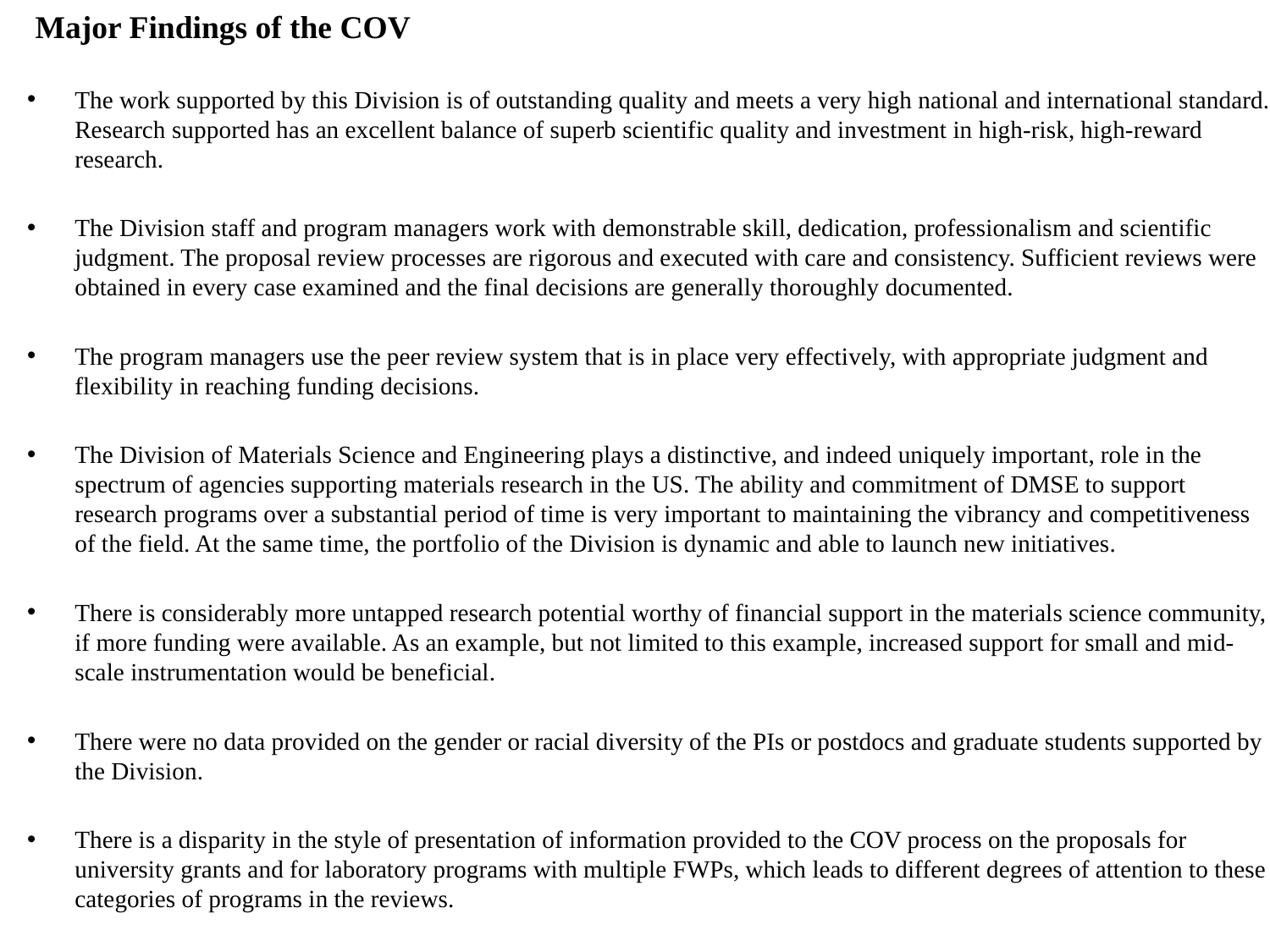

Major Findings of the COV

The work supported by this Division is of outstanding quality and meets a very high national and international standard. Research supported has an excellent balance of superb scientific quality and investment in high-risk, high-reward research.

The Division staff and program managers work with demonstrable skill, dedication, professionalism and scientific judgment. The proposal review processes are rigorous and executed with care and consistency. Sufficient reviews were obtained in every case examined and the final decisions are generally thoroughly documented.

The program managers use the peer review system that is in place very effectively, with appropriate judgment and flexibility in reaching funding decisions.

The Division of Materials Science and Engineering plays a distinctive, and indeed uniquely important, role in the spectrum of agencies supporting materials research in the US. The ability and commitment of DMSE to support research programs over a substantial period of time is very important to maintaining the vibrancy and competitiveness of the field. At the same time, the portfolio of the Division is dynamic and able to launch new initiatives.

There is considerably more untapped research potential worthy of financial support in the materials science community, if more funding were available. As an example, but not limited to this example, increased support for small and mid-scale instrumentation would be beneficial.

There were no data provided on the gender or racial diversity of the PIs or postdocs and graduate students supported by the Division.

There is a disparity in the style of presentation of information provided to the COV process on the proposals for university grants and for laboratory programs with multiple FWPs, which leads to different degrees of attention to these categories of programs in the reviews.